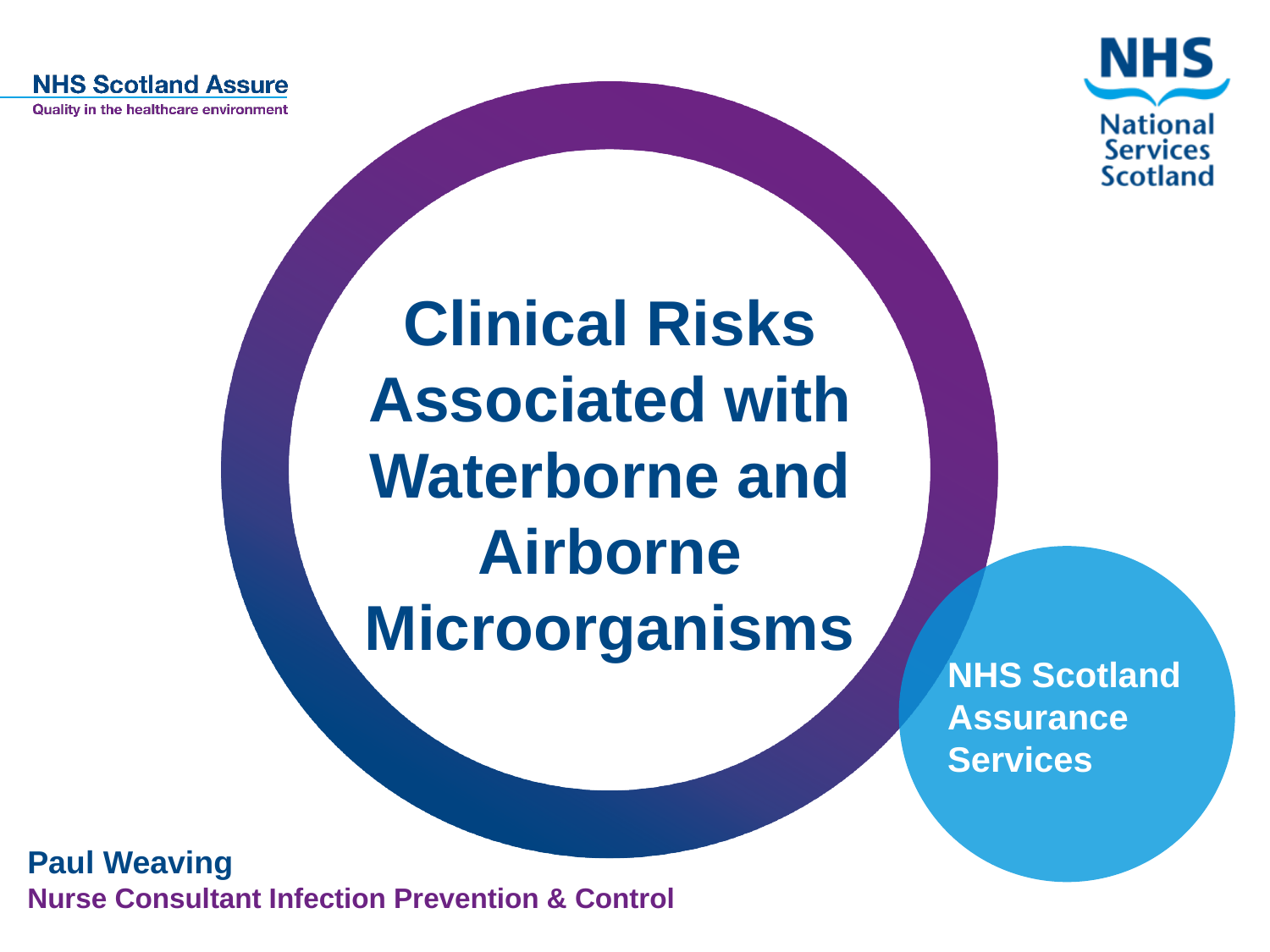

Clinical Risks Associated with Waterborne and Airborne Microorganisms
NHS Scotland Assurance Services
Paul Weaving
Nurse Consultant Infection Prevention & Control